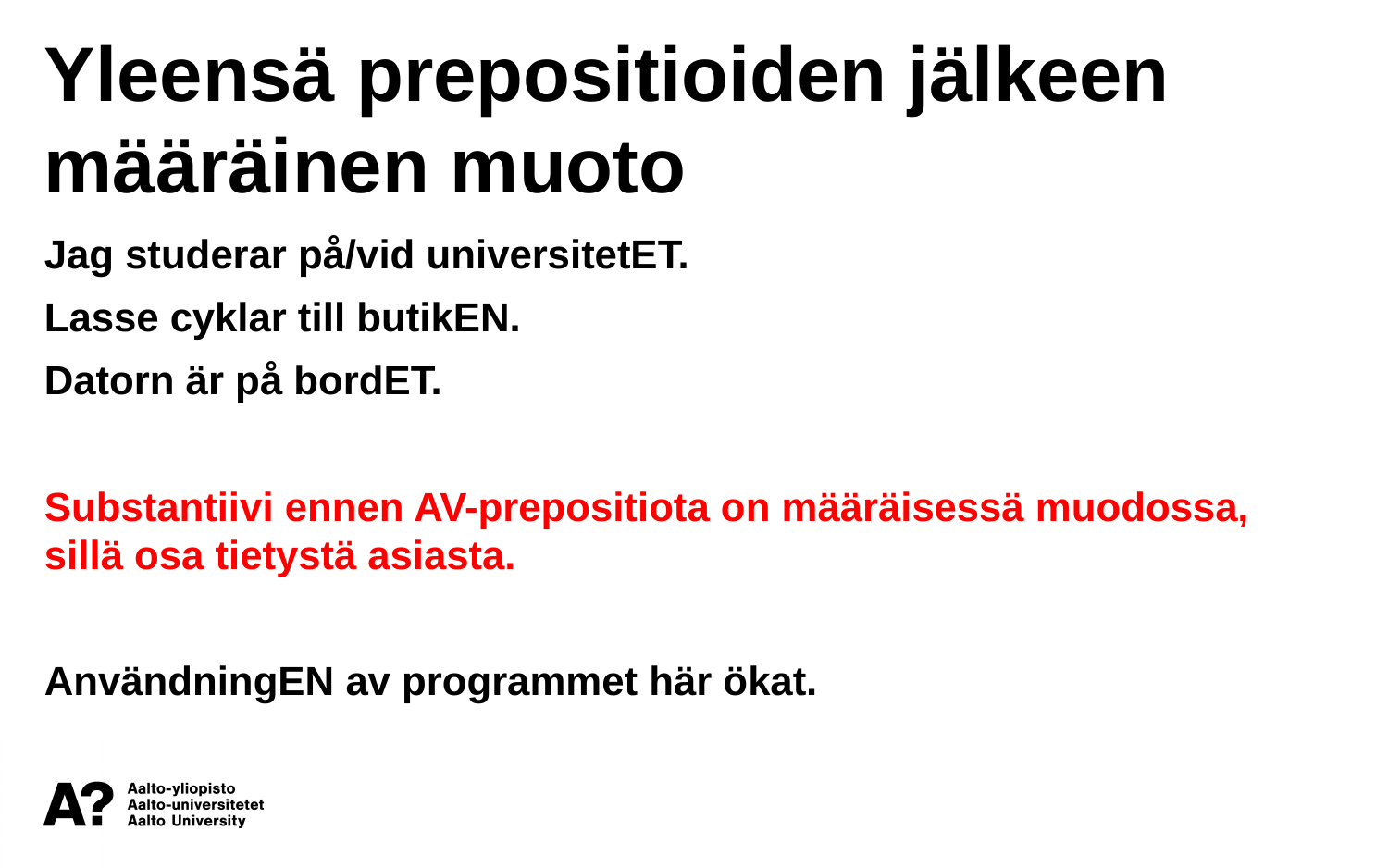

Yleensä prepositioiden jälkeen määräinen muoto
Jag studerar på/vid universitetET.
Lasse cyklar till butikEN.
Datorn är på bordET.

Substantiivi ennen AV-prepositiota on määräisessä muodossa, sillä osa tietystä asiasta.

AnvändningEN av programmet här ökat.